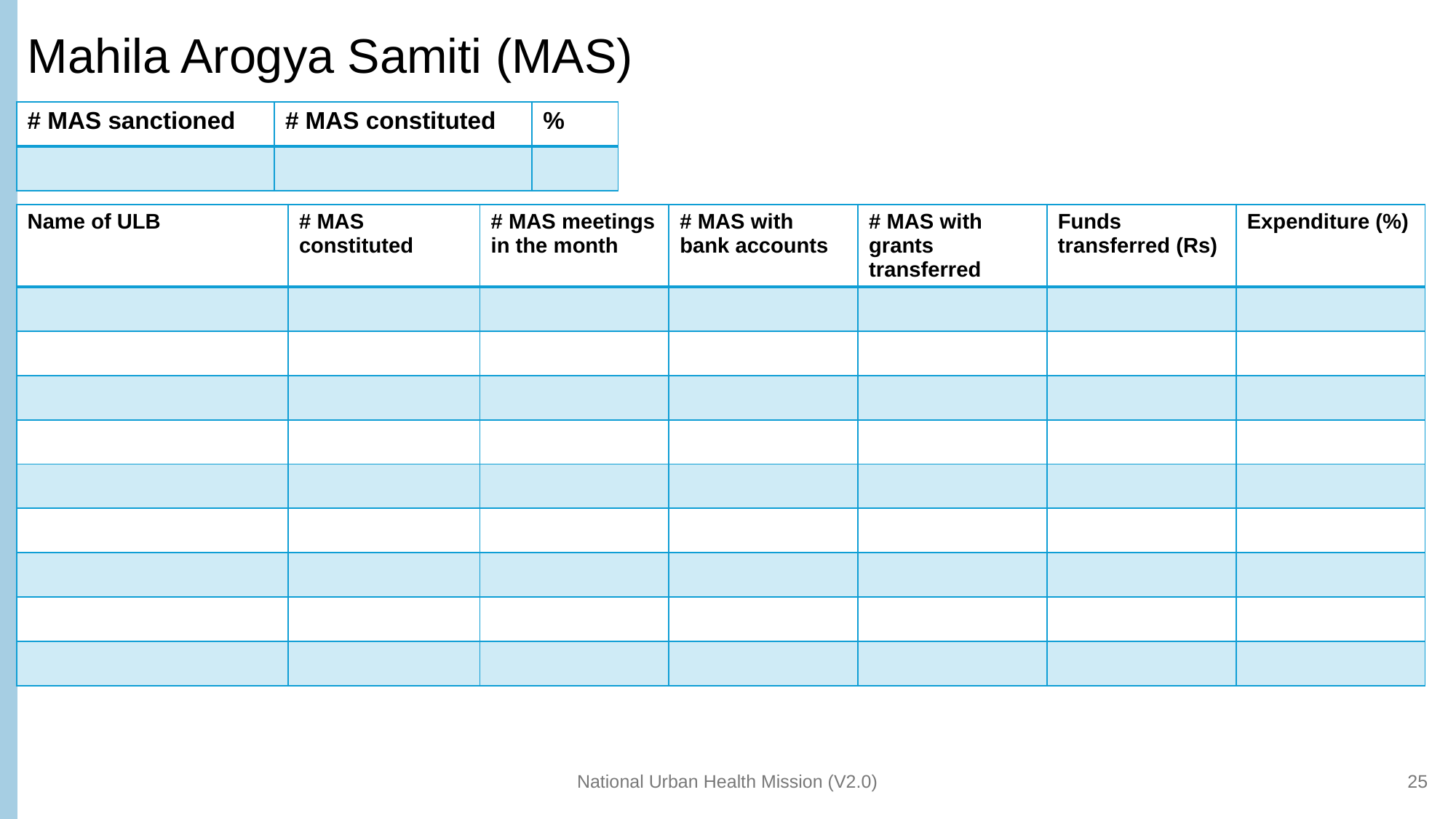

# Mahila Arogya Samiti (MAS)
| # MAS sanctioned | # MAS constituted | % |
| --- | --- | --- |
|  |  |  |
| Name of ULB | # MAS constituted | # MAS meetings in the month | # MAS with bank accounts | # MAS with grants transferred | Funds transferred (Rs) | Expenditure (%) |
| --- | --- | --- | --- | --- | --- | --- |
|  |  |  |  |  |  |  |
|  |  |  |  |  |  |  |
|  |  |  |  |  |  |  |
|  |  |  |  |  |  |  |
|  |  |  |  |  |  |  |
|  |  |  |  |  |  |  |
|  |  |  |  |  |  |  |
|  |  |  |  |  |  |  |
|  |  |  |  |  |  |  |
National Urban Health Mission (V2.0)
25